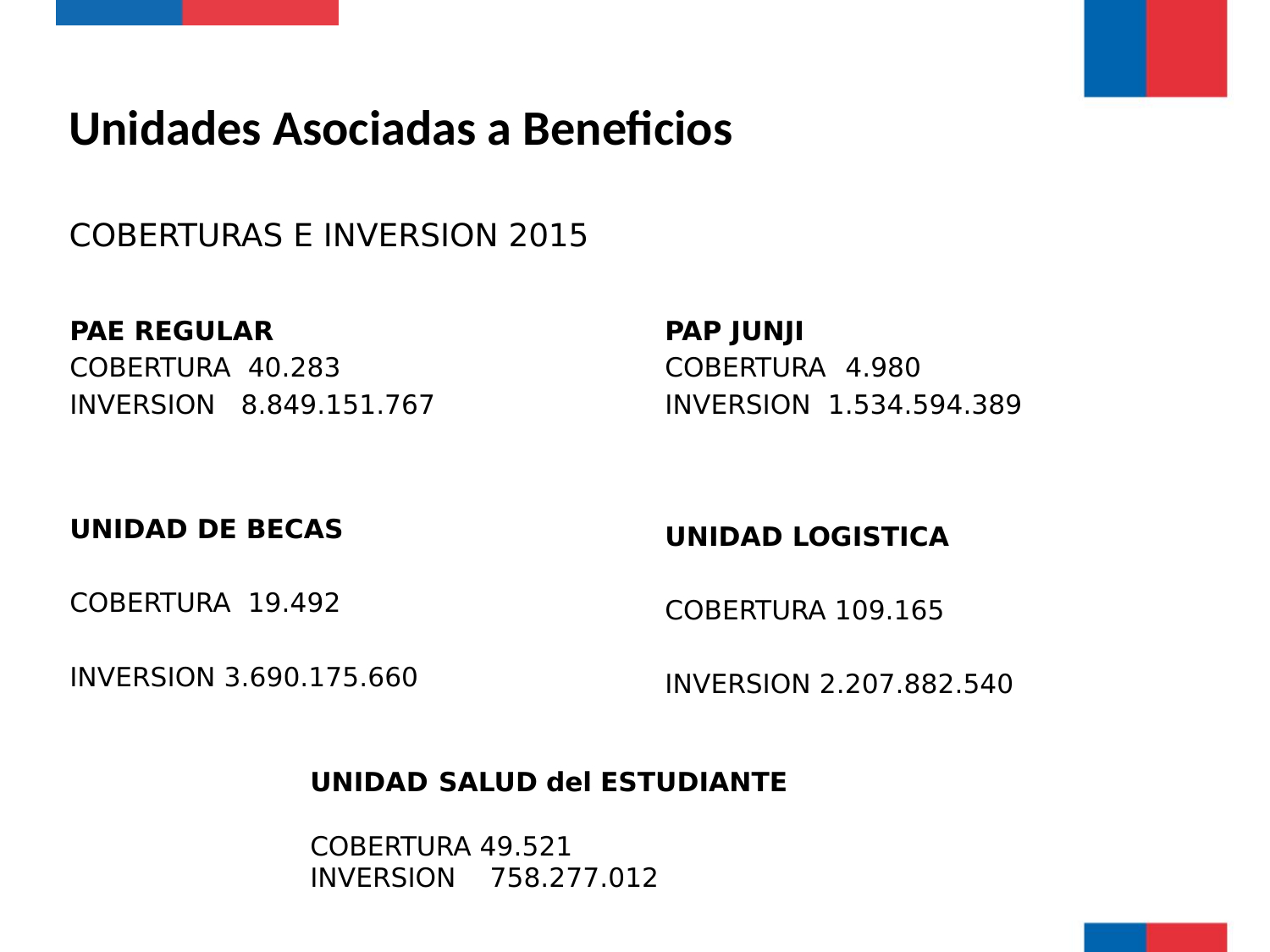

Unidades Asociadas a Beneficios
COBERTURAS E INVERSION 2015
PAE REGULAR
COBERTURA  40.283
INVERSION   8.849.151.767
PAP JUNJI
COBERTURA  4.980
INVERSION  1.534.594.389

UNIDAD LOGISTICA

COBERTURA 109.165

INVERSION 2.207.882.540
UNIDAD DE BECAS

COBERTURA  19.492

INVERSION 3.690.175.660
UNIDAD SALUD del ESTUDIANTE

COBERTURA 49.521
INVERSION    758.277.012